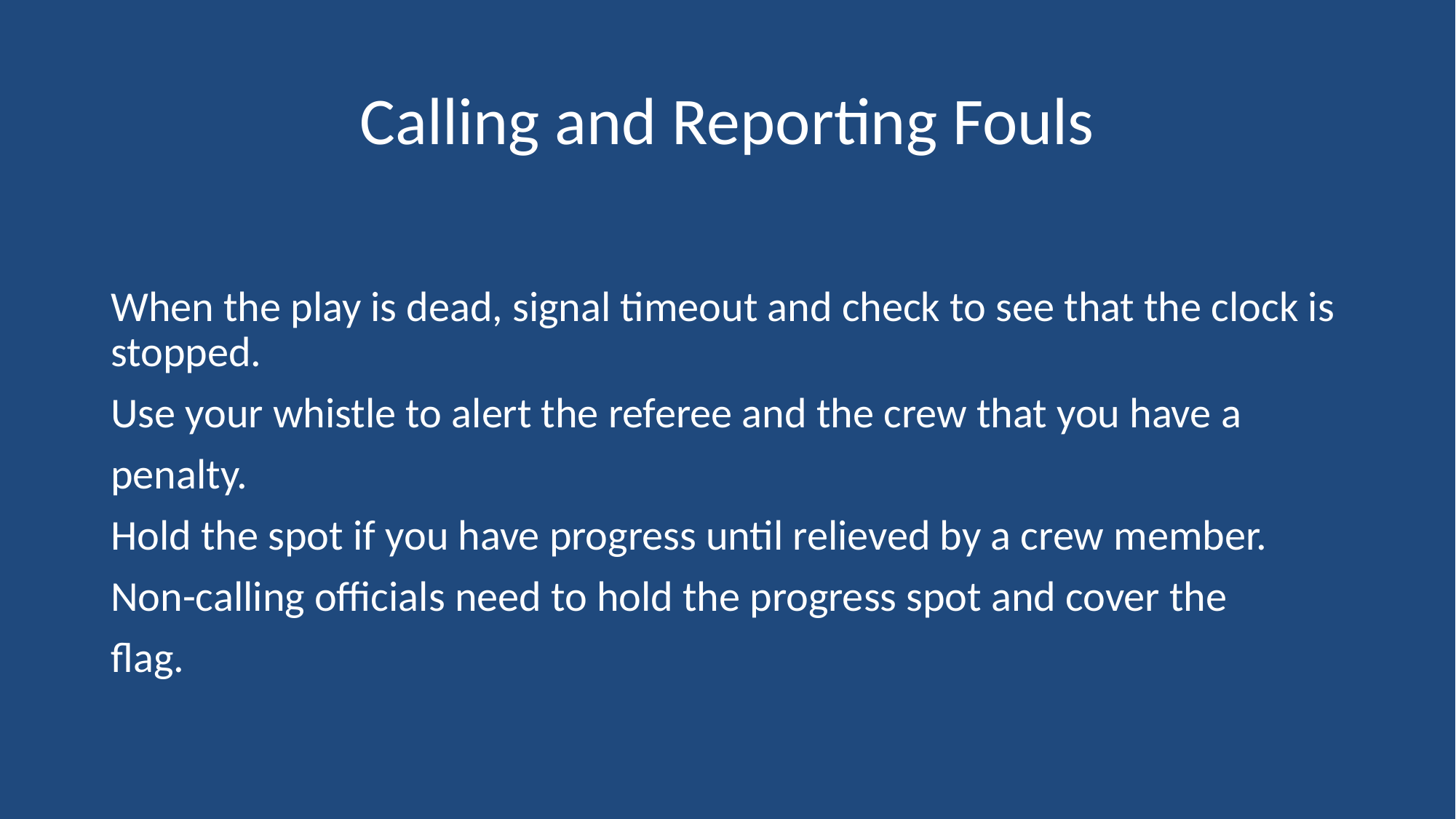

# Calling and Reporting Fouls

When the play is dead, signal timeout and check to see that the clock is stopped.
Use your whistle to alert the referee and the crew that you have a
penalty.
Hold the spot if you have progress until relieved by a crew member.
Non-calling officials need to hold the progress spot and cover the
flag.